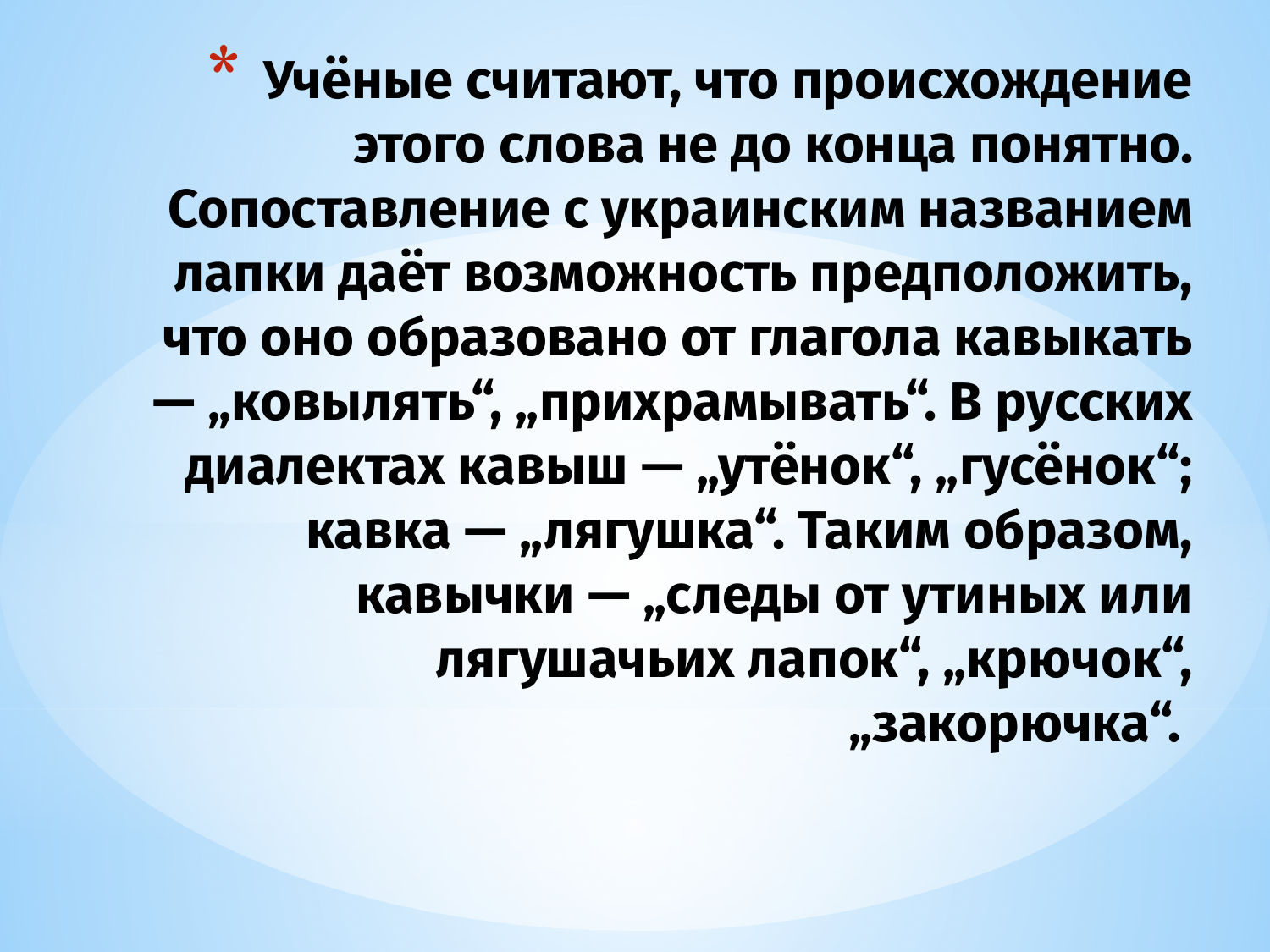

# Учёные считают, что происхождение этого слова не до конца понятно. Сопоставление с украинским названием лапки даёт возможность предположить, что оно образовано от глагола кавыкать — „ковылять“, „прихрамывать“. В русских диалектах кавыш — „утёнок“, „гусёнок“; кавка — „лягушка“. Таким образом, кавычки — „следы от утиных или лягушачьих лапок“, „крючок“, „закорючка“.